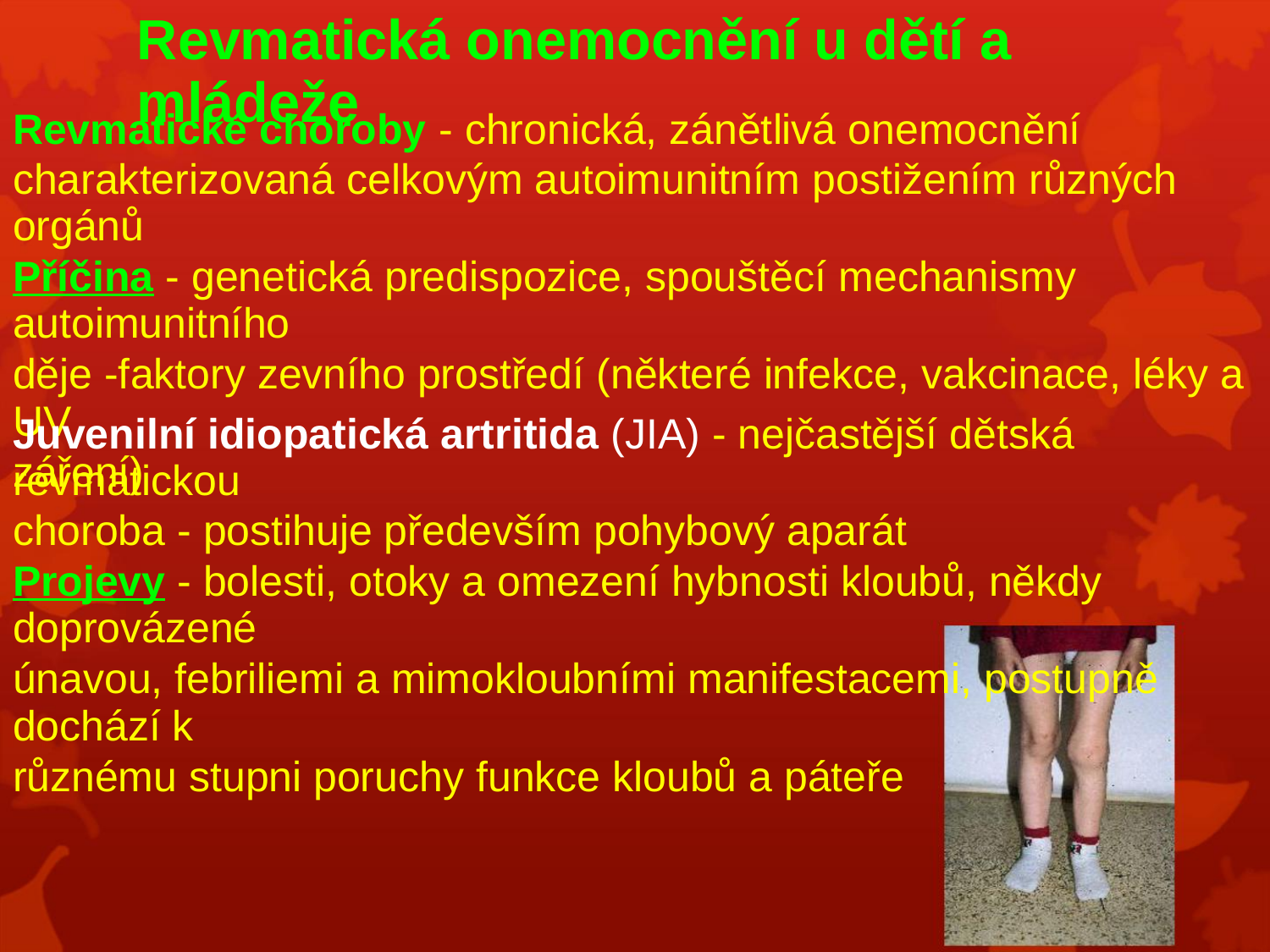

Revmatická onemocnění u dětí a mládeže
Revmatické choroby - chronická, zánětlivá onemocnění
charakterizovaná celkovým autoimunitním postižením různých orgánů
Příčina - genetická predispozice, spouštěcí mechanismy autoimunitního
děje -faktory zevního prostředí (některé infekce, vakcinace, léky a UV
záření)
Juvenilní idiopatická artritida (JIA) - nejčastější dětská revmatickou
choroba - postihuje především pohybový aparát
Projevy - bolesti, otoky a omezení hybnosti kloubů, někdy doprovázené
únavou, febriliemi a mimokloubními manifestacemi, postupně dochází k
různému stupni poruchy funkce kloubů a páteře